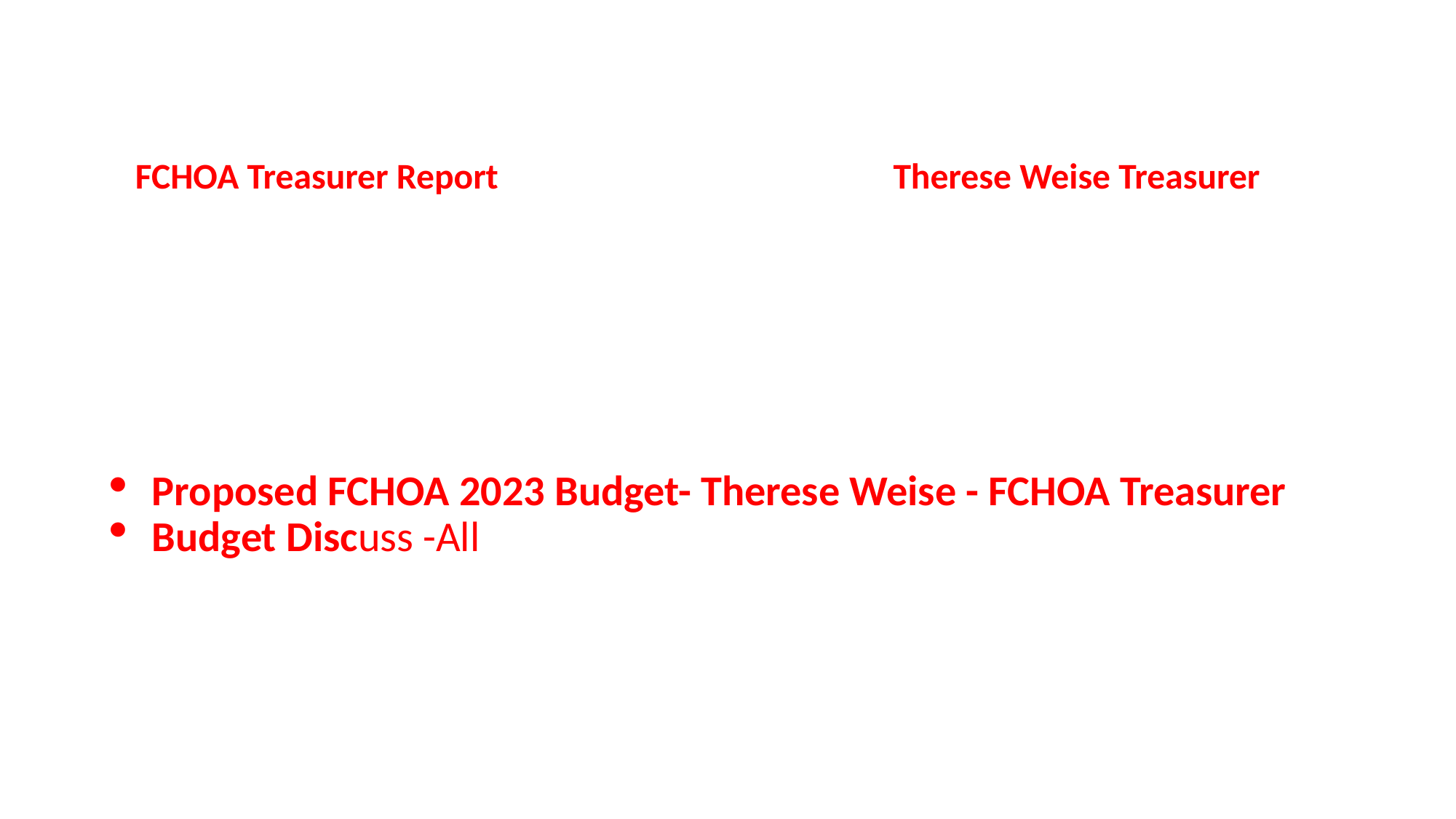

# FCHOA Treasurer Report 											                                           					Therese Weise Treasurer

Proposed FCHOA 2023 Budget- Therese Weise - FCHOA Treasurer
Budget Discuss -All